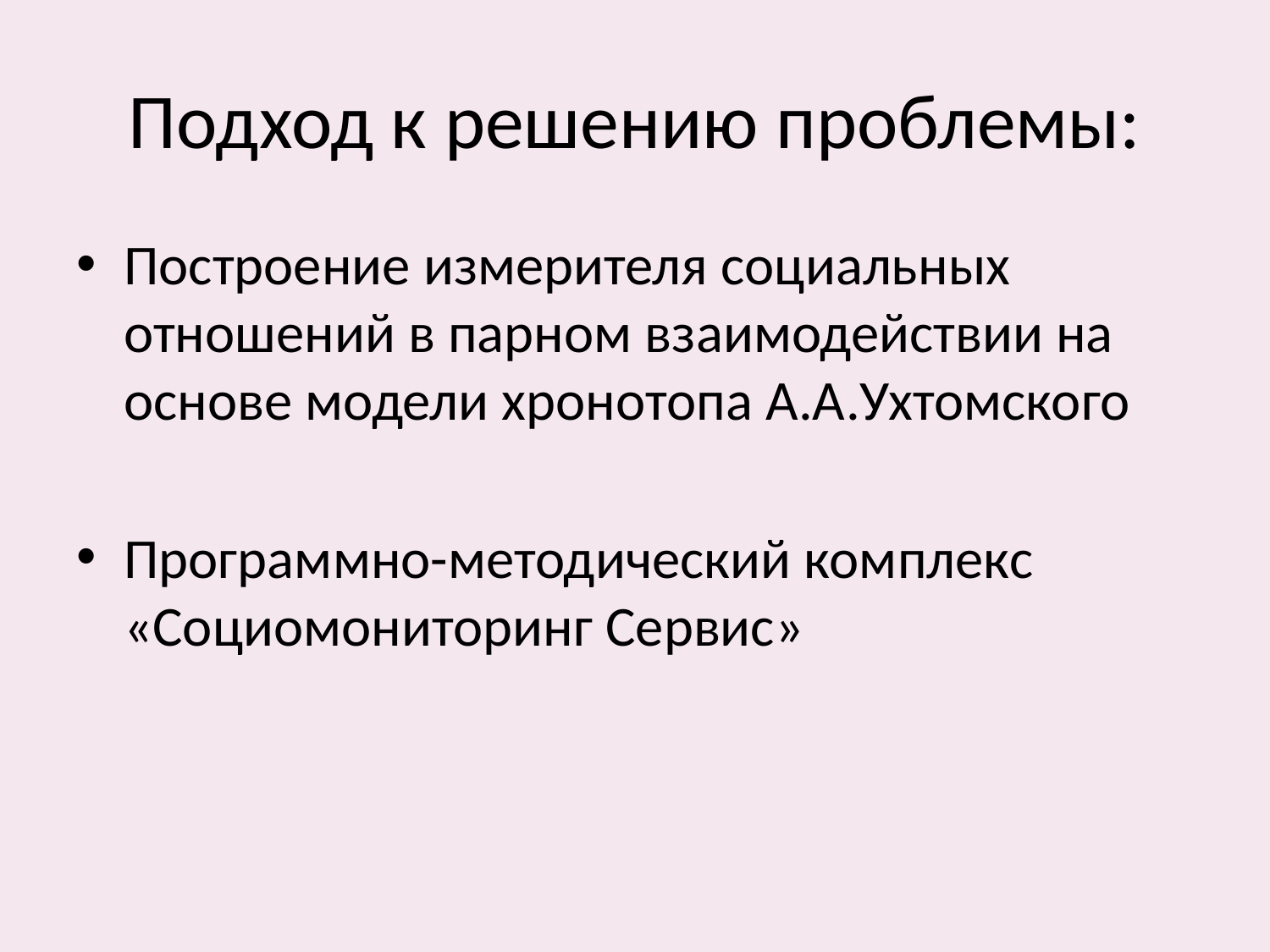

# Подход к решению проблемы:
Построение измерителя социальных отношений в парном взаимодействии на основе модели хронотопа А.А.Ухтомского

Программно-методический комплекс «Социомониторинг Сервис»